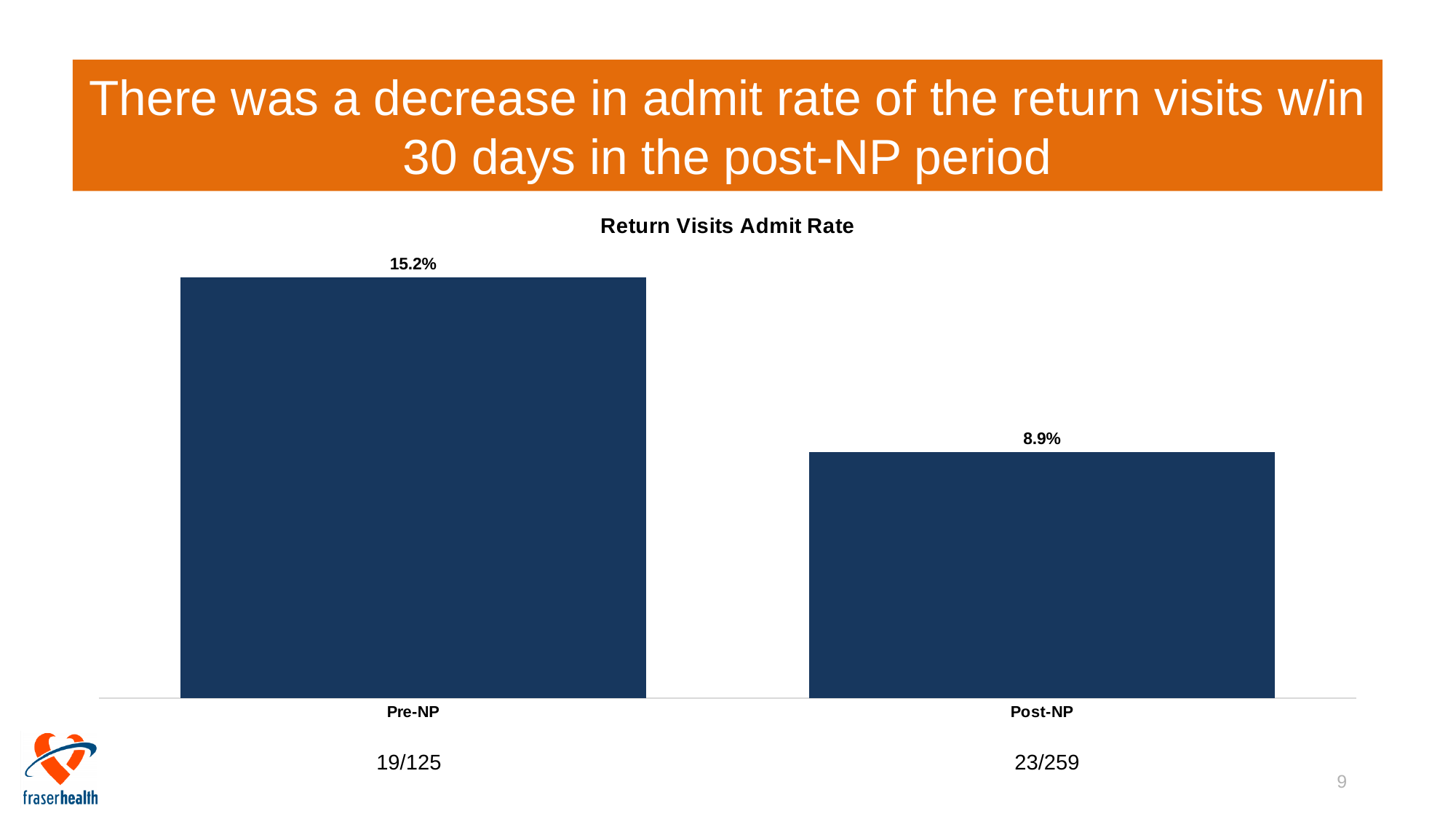

# There was a decrease in admit rate of the return visits w/in 30 days in the post-NP period

### Chart: Return Visits Admit Rate

| Category | Admit Rate |
|---|---|
| Pre-NP | 0.152 |
| Post-NP | 0.0888030888030888 |
19/125
23/259
9